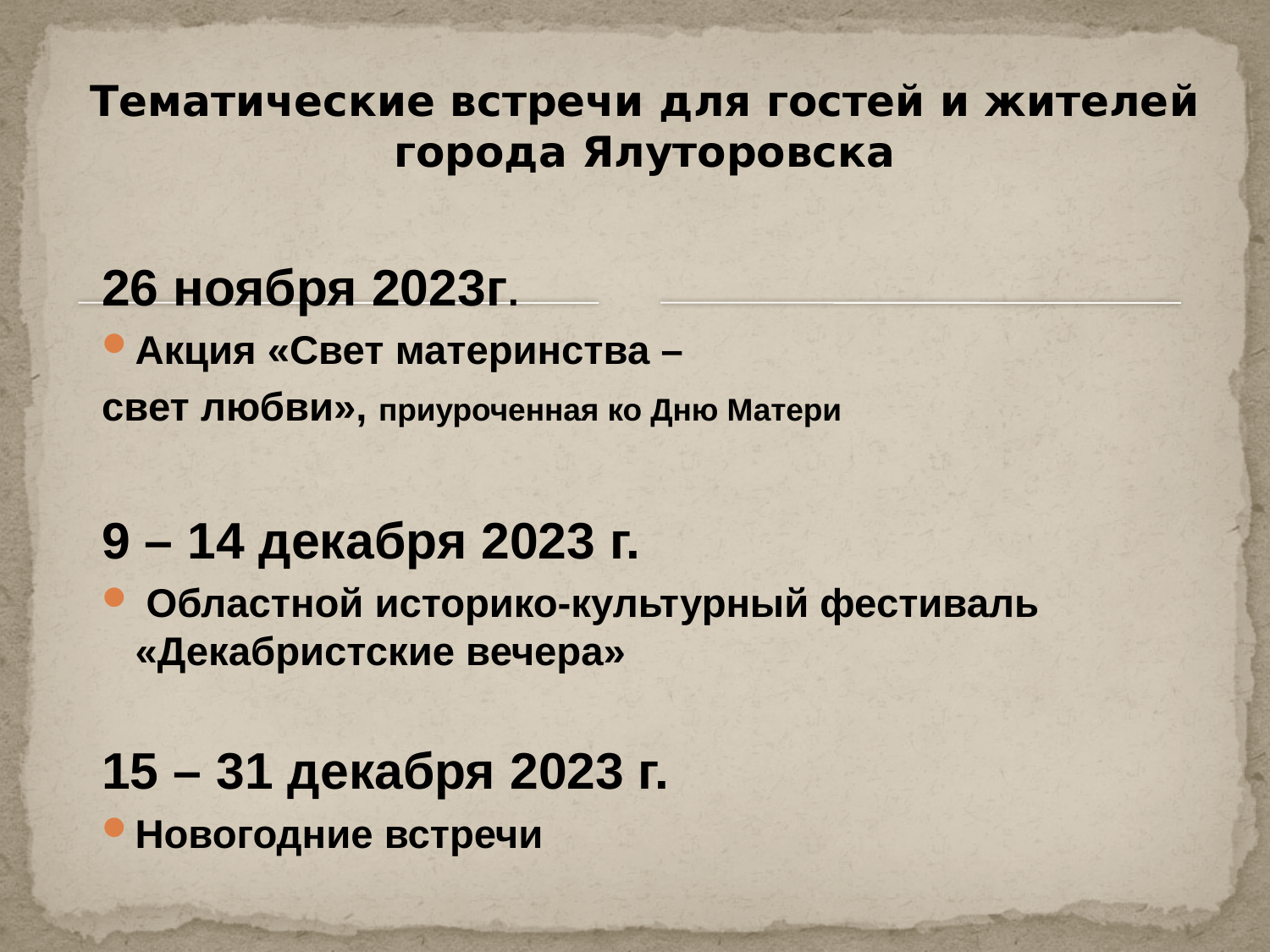

#

Тематические встречи для гостей и жителей города Ялуторовска

26 ноября 2023г.
Акция «Свет материнства –
свет любви», приуроченная ко Дню Матери

9 – 14 декабря 2023 г.
 Областной историко-культурный фестиваль «Декабристские вечера»

15 – 31 декабря 2023 г.
Новогодние встречи